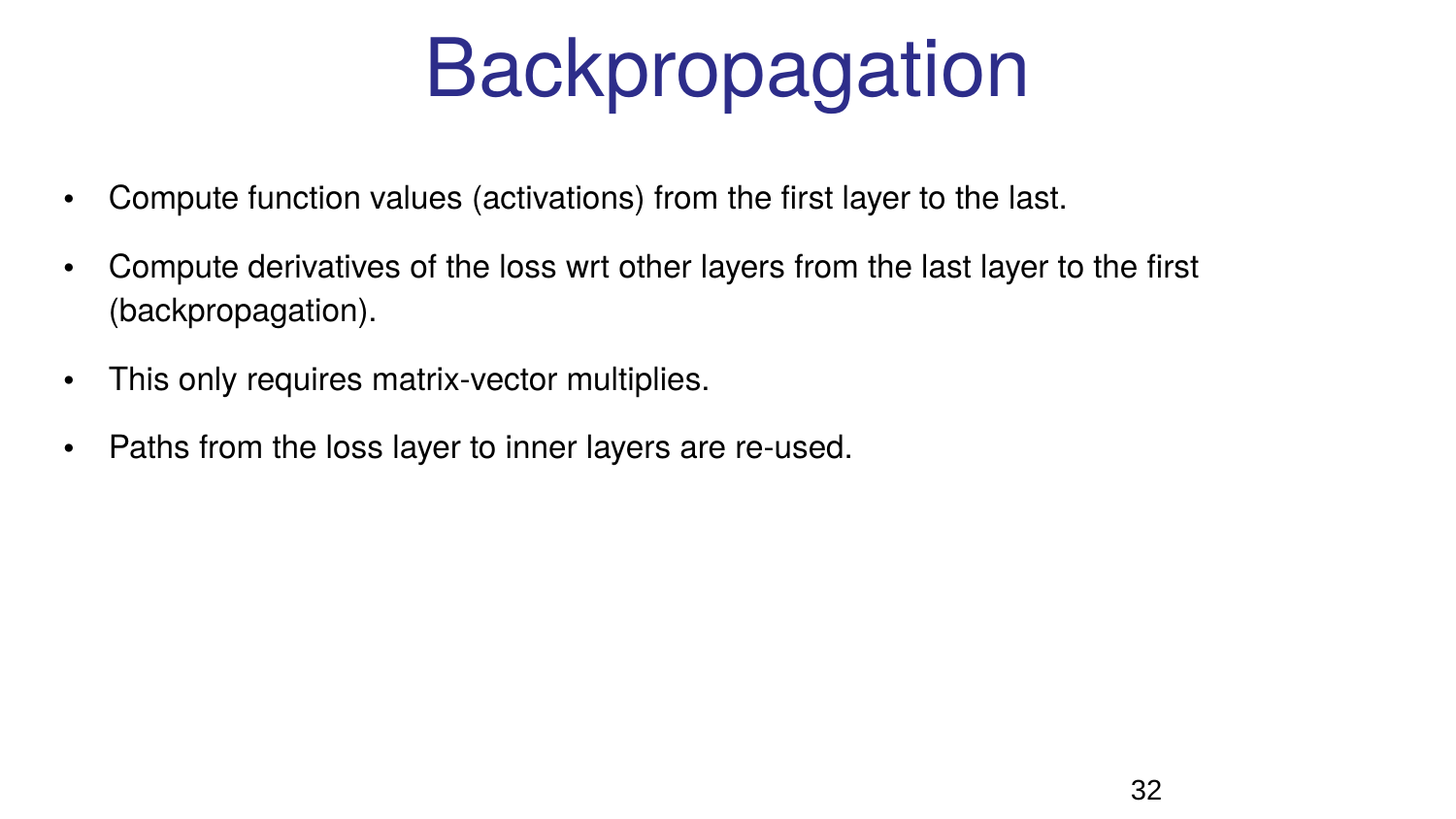

# Backpropagation
Compute function values (activations) from the first layer to the last.
Compute derivatives of the loss wrt other layers from the last layer to the first (backpropagation).
This only requires matrix-vector multiplies.
Paths from the loss layer to inner layers are re-used.

32